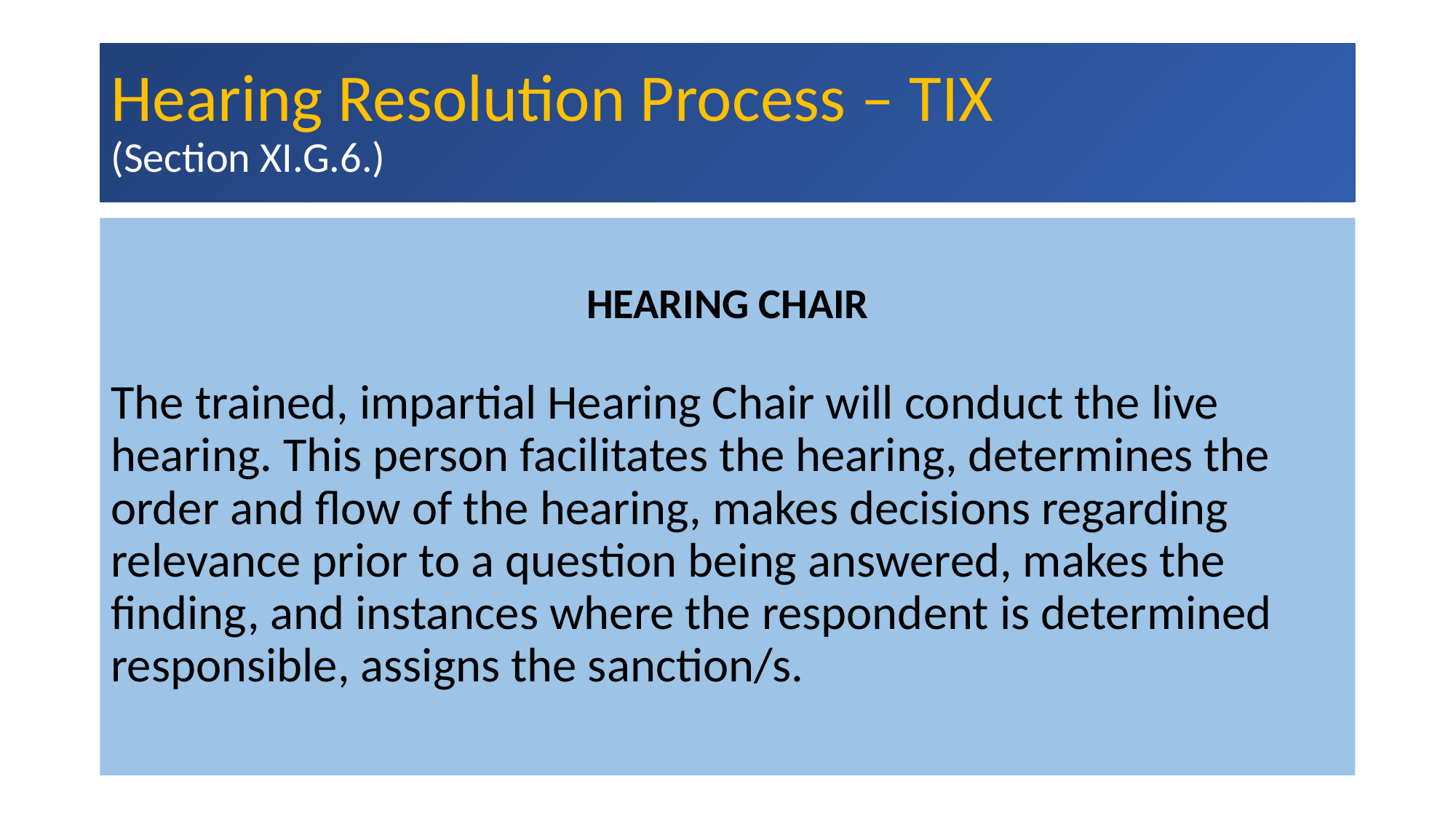

# Hearing Resolution Process – TIX (Section XI.G.6.)

HEARING CHAIR

The trained, impartial Hearing Chair will conduct the live hearing. This person facilitates the hearing, determines the order and flow of the hearing, makes decisions regarding relevance prior to a question being answered, makes the finding, and instances where the respondent is determined responsible, assigns the sanction/s.